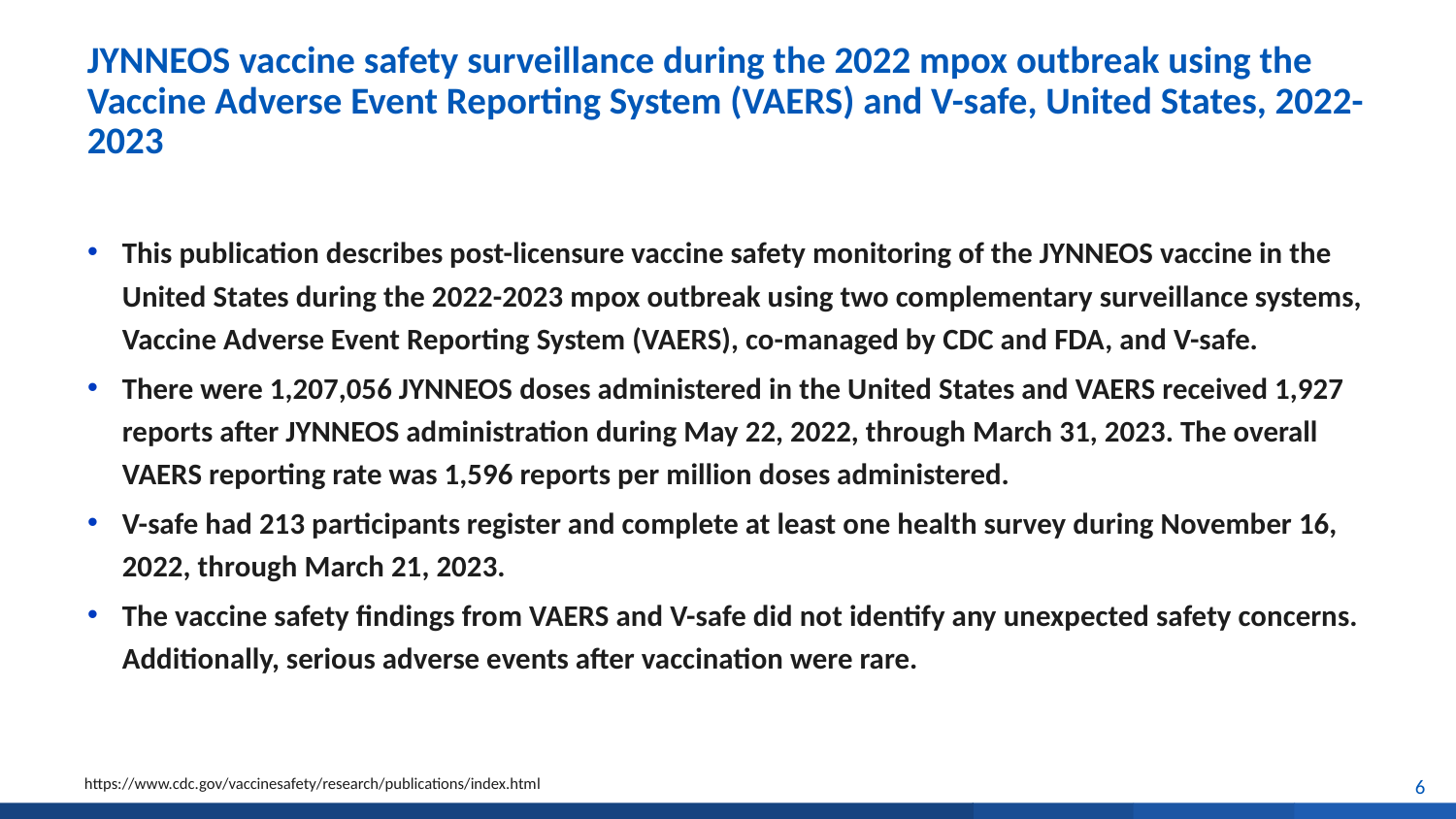

# JYNNEOS vaccine safety surveillance during the 2022 mpox outbreak using the Vaccine Adverse Event Reporting System (VAERS) and V-safe, United States, 2022-2023
This publication describes post-licensure vaccine safety monitoring of the JYNNEOS vaccine in the United States during the 2022-2023 mpox outbreak using two complementary surveillance systems, Vaccine Adverse Event Reporting System (VAERS), co-managed by CDC and FDA, and V-safe.
There were 1,207,056 JYNNEOS doses administered in the United States and VAERS received 1,927 reports after JYNNEOS administration during May 22, 2022, through March 31, 2023. The overall VAERS reporting rate was 1,596 reports per million doses administered.
V-safe had 213 participants register and complete at least one health survey during November 16, 2022, through March 21, 2023.
The vaccine safety findings from VAERS and V-safe did not identify any unexpected safety concerns. Additionally, serious adverse events after vaccination were rare.
6
https://www.cdc.gov/vaccinesafety/research/publications/index.html